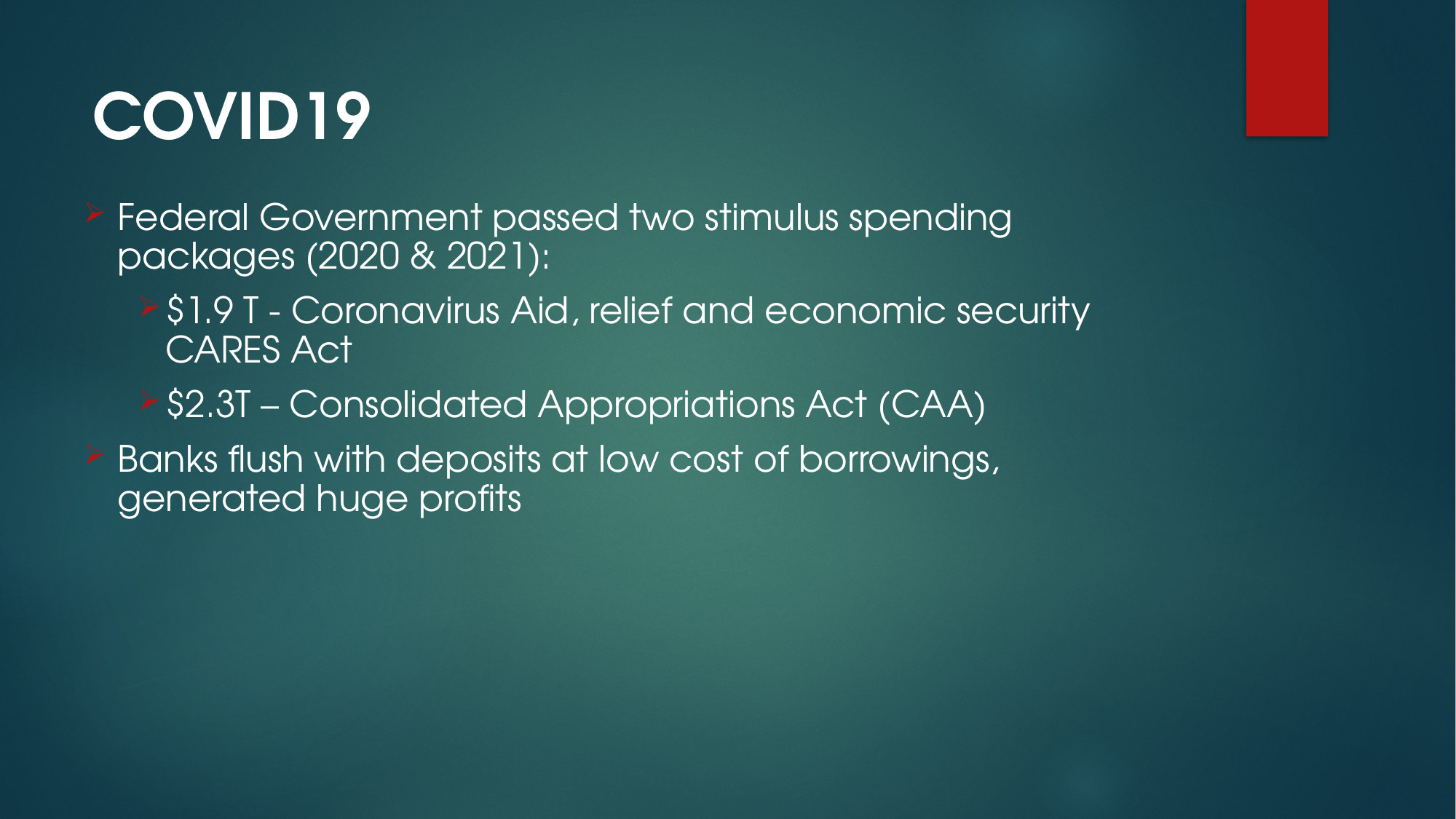

# COVID19
Federal Government passed two stimulus spending packages (2020 & 2021):
$1.9 T - Coronavirus Aid, relief and economic security CARES Act
$2.3T – Consolidated Appropriations Act (CAA)
Banks flush with deposits at low cost of borrowings, generated huge profits